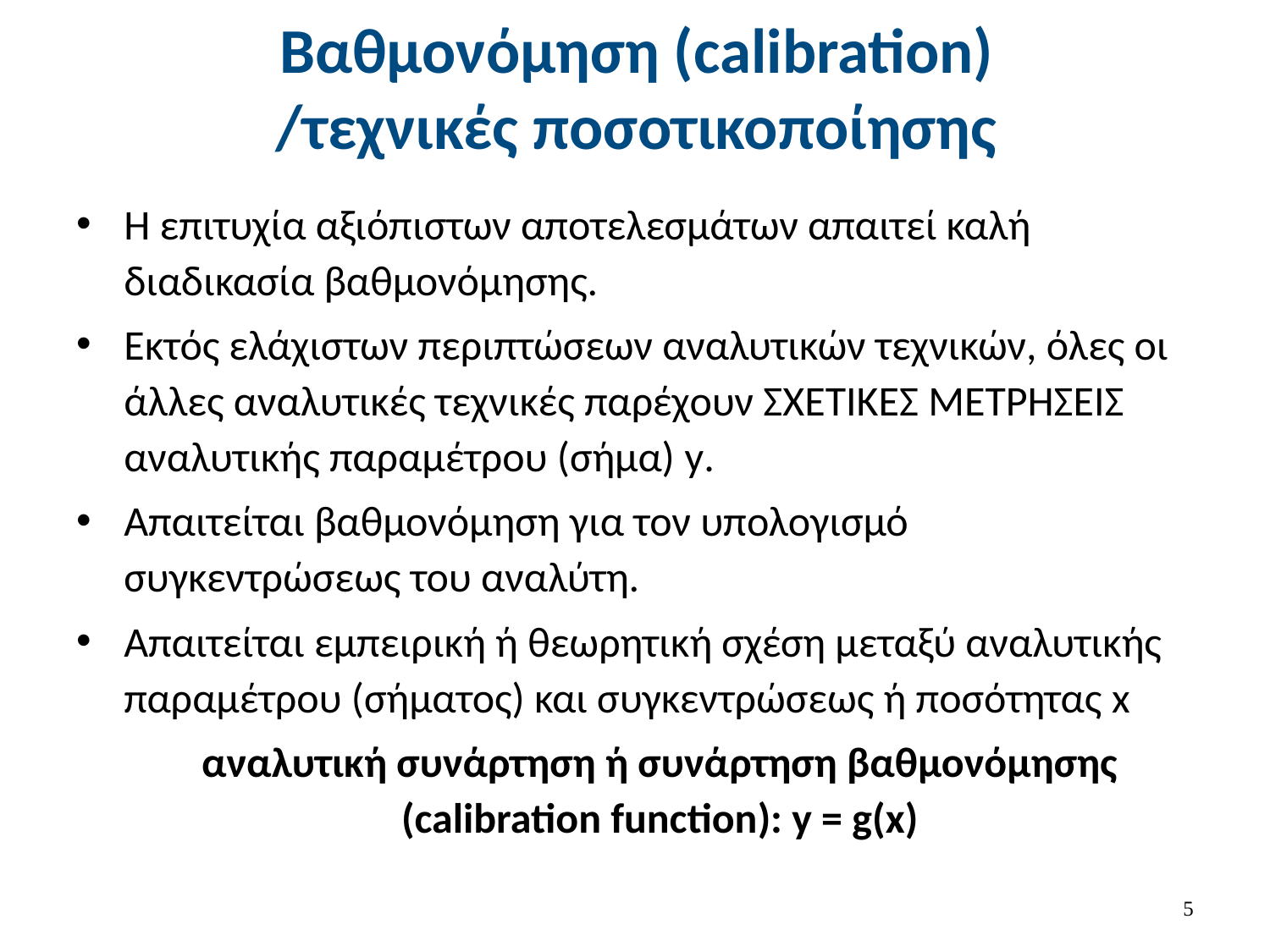

# Βαθμονόμηση (calibration) /τεχνικές ποσοτικοποίησης
Η επιτυχία αξιόπιστων αποτελεσμάτων απαιτεί καλή διαδικασία βαθμονόμησης.
Εκτός ελάχιστων περιπτώσεων αναλυτικών τεχνικών, όλες οι άλλες αναλυτικές τεχνικές παρέχουν ΣΧΕΤΙΚΕΣ ΜΕΤΡΗΣΕΙΣ αναλυτικής παραμέτρου (σήμα) y.
Απαιτείται βαθμονόμηση για τον υπολογισμό  συγκεντρώσεως του αναλύτη.
Απαιτείται εμπειρική ή θεωρητική σχέση μεταξύ αναλυτικής παραμέτρου (σήματος) και συγκεντρώσεως ή ποσότητας x
αναλυτική συνάρτηση ή συνάρτηση βαθμονόμησης (calibration function): y = g(x)

5